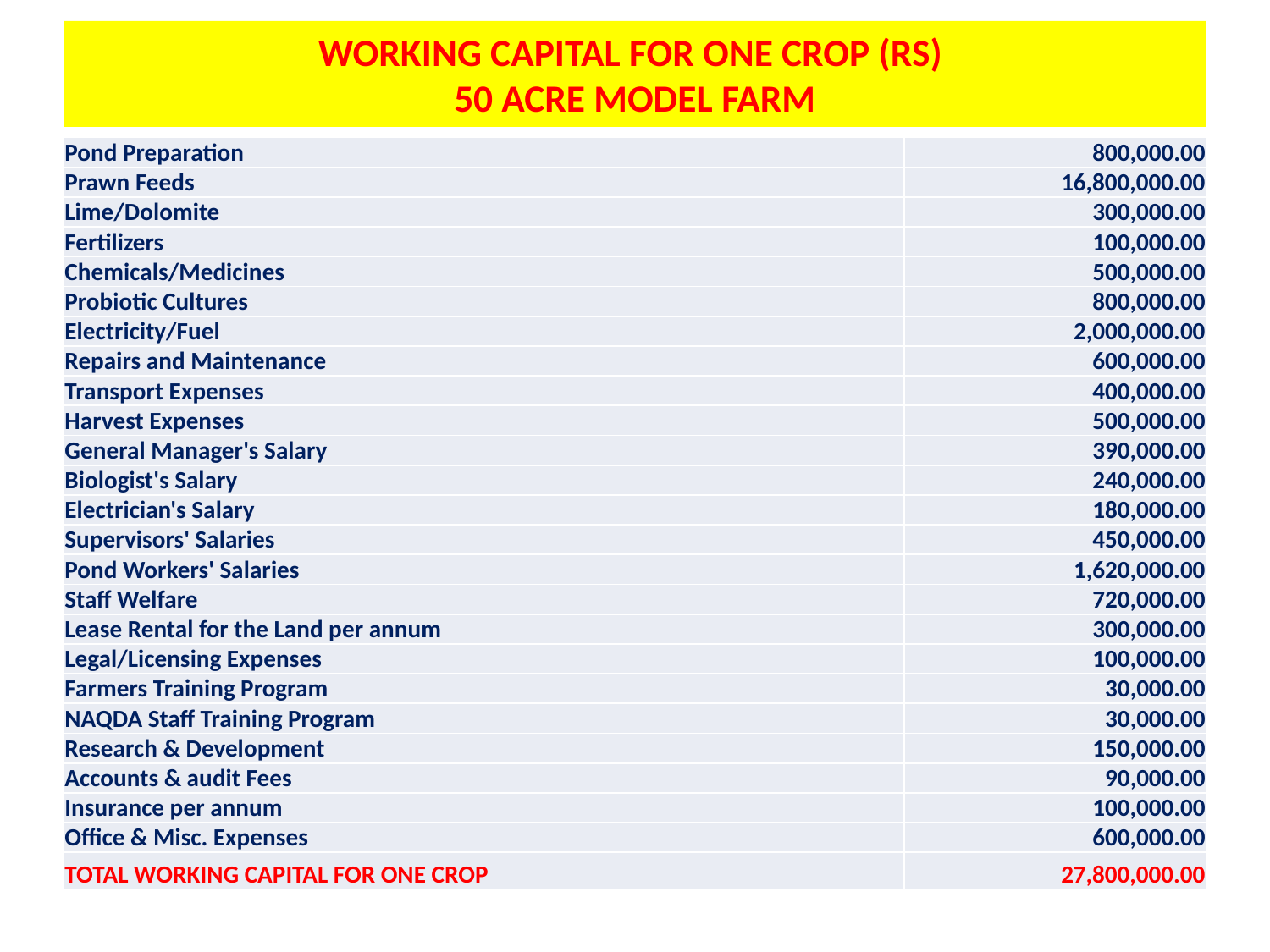

# WORKING CAPITAL FOR ONE CROP (RS) 50 ACRE MODEL FARM
| Pond Preparation | 800,000.00 |
| --- | --- |
| Prawn Feeds | 16,800,000.00 |
| Lime/Dolomite | 300,000.00 |
| Fertilizers | 100,000.00 |
| Chemicals/Medicines | 500,000.00 |
| Probiotic Cultures | 800,000.00 |
| Electricity/Fuel | 2,000,000.00 |
| Repairs and Maintenance | 600,000.00 |
| Transport Expenses | 400,000.00 |
| Harvest Expenses | 500,000.00 |
| General Manager's Salary | 390,000.00 |
| Biologist's Salary | 240,000.00 |
| Electrician's Salary | 180,000.00 |
| Supervisors' Salaries | 450,000.00 |
| Pond Workers' Salaries | 1,620,000.00 |
| Staff Welfare | 720,000.00 |
| Lease Rental for the Land per annum | 300,000.00 |
| Legal/Licensing Expenses | 100,000.00 |
| Farmers Training Program | 30,000.00 |
| NAQDA Staff Training Program | 30,000.00 |
| Research & Development | 150,000.00 |
| Accounts & audit Fees | 90,000.00 |
| Insurance per annum | 100,000.00 |
| Office & Misc. Expenses | 600,000.00 |
| TOTAL WORKING CAPITAL FOR ONE CROP | 27,800,000.00 |